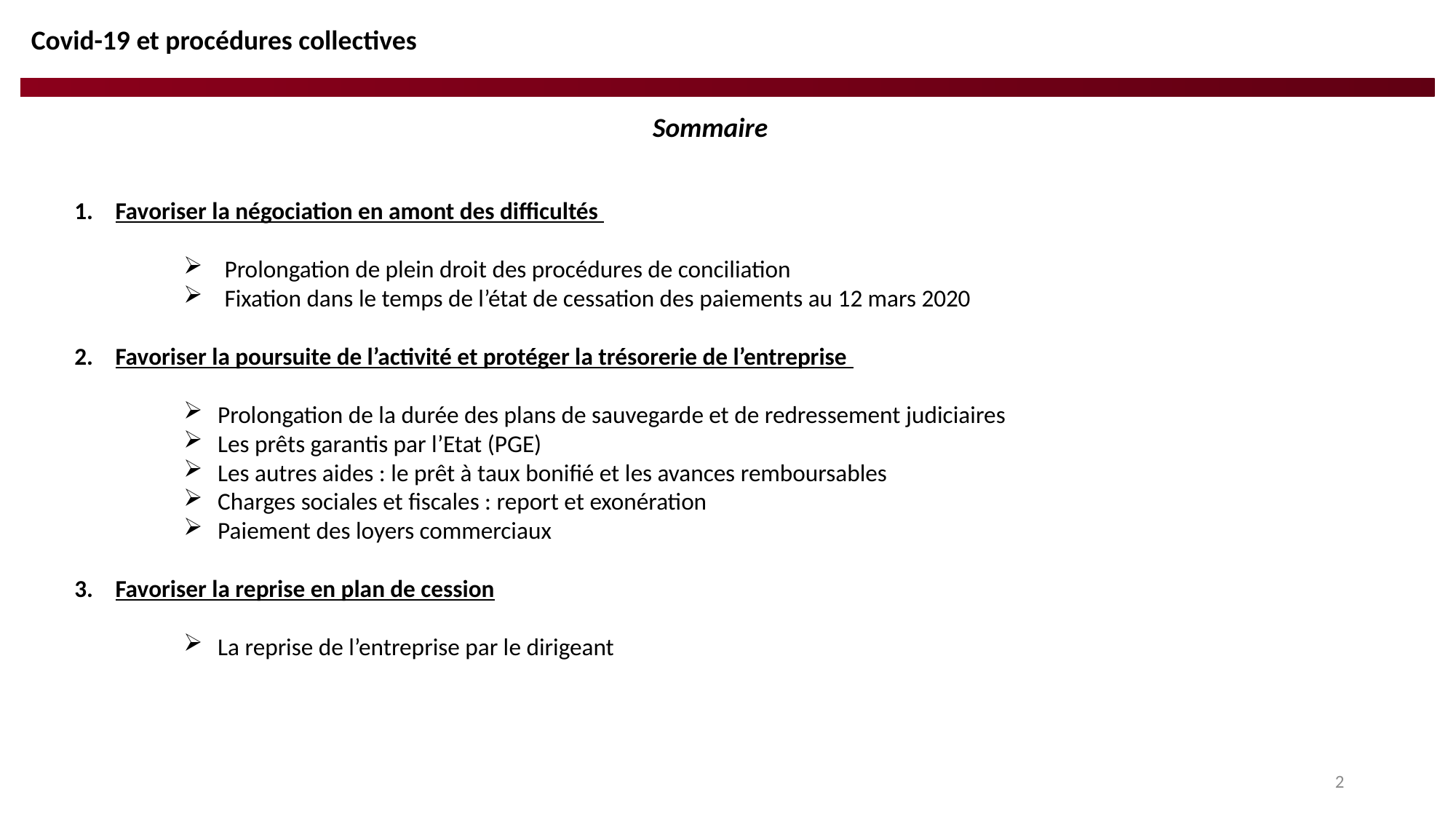

Covid-19 et procédures collectives

Sommaire

Favoriser la négociation en amont des difficultés

Prolongation de plein droit des procédures de conciliation
Fixation dans le temps de l’état de cessation des paiements au 12 mars 2020

Favoriser la poursuite de l’activité et protéger la trésorerie de l’entreprise

Prolongation de la durée des plans de sauvegarde et de redressement judiciaires
Les prêts garantis par l’Etat (PGE)
Les autres aides : le prêt à taux bonifié et les avances remboursables
Charges sociales et fiscales : report et exonération
Paiement des loyers commerciaux

Favoriser la reprise en plan de cession

La reprise de l’entreprise par le dirigeant

Délai d’un mois
2